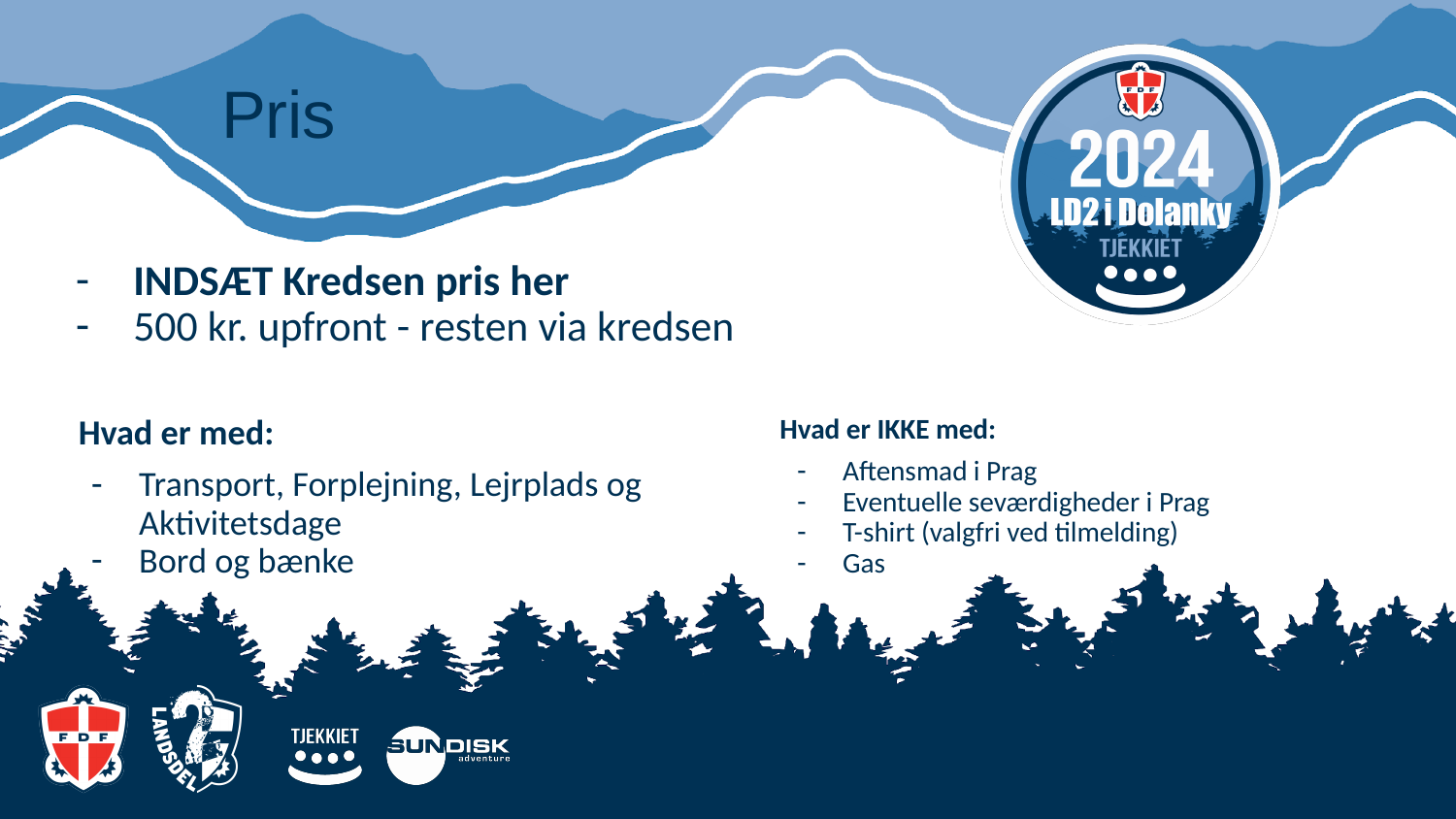

# Pris

INDSÆT Kredsen pris her
500 kr. upfront - resten via kredsen
Hvad er med:
Transport, Forplejning, Lejrplads og Aktivitetsdage
Bord og bænke
Hvad er IKKE med:
Aftensmad i Prag
Eventuelle seværdigheder i Prag
T-shirt (valgfri ved tilmelding)
Gas